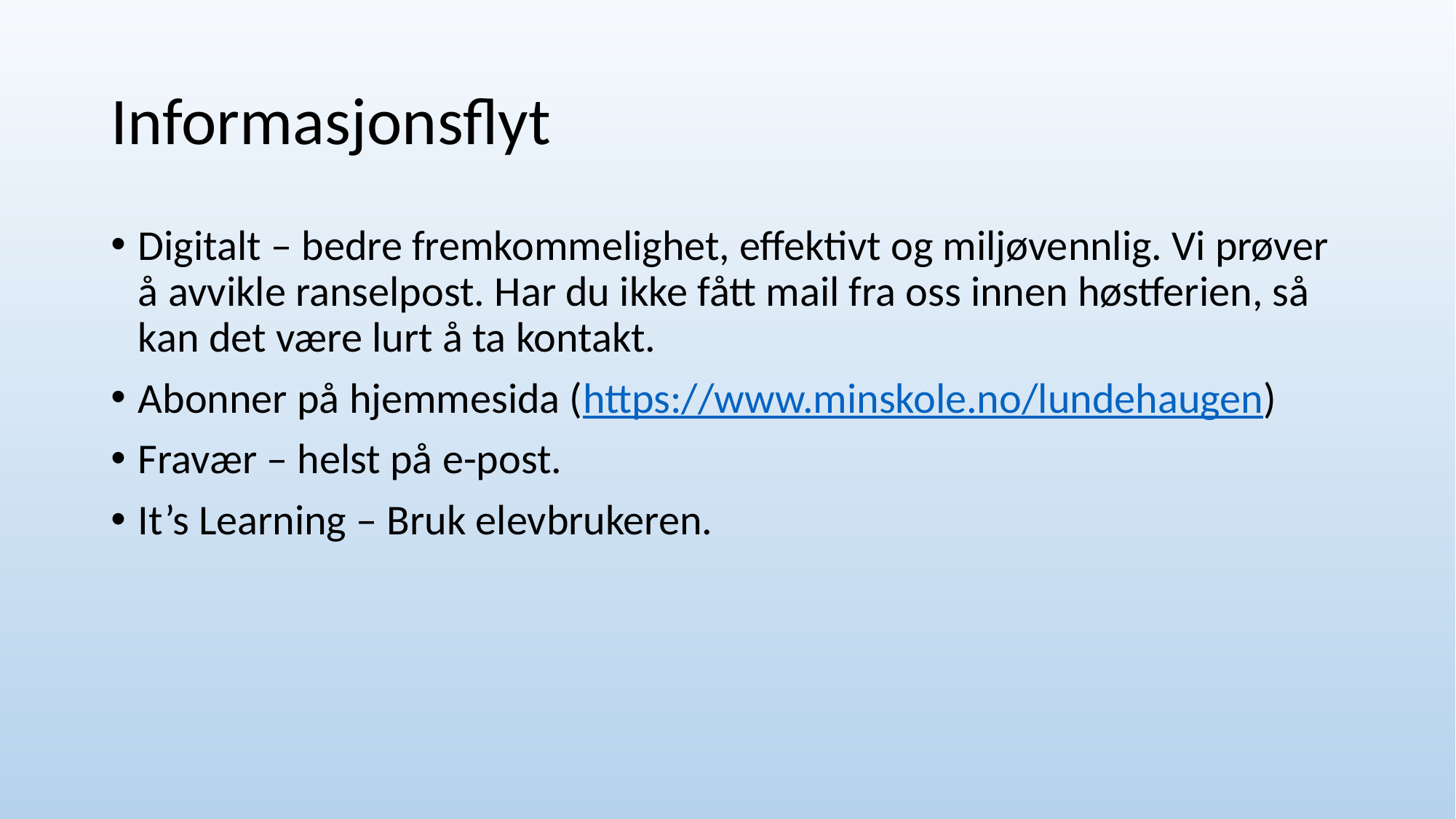

# Informasjonsflyt
Digitalt – bedre fremkommelighet, effektivt og miljøvennlig. Vi prøver å avvikle ranselpost. Har du ikke fått mail fra oss innen høstferien, så kan det være lurt å ta kontakt.
Abonner på hjemmesida (https://www.minskole.no/lundehaugen)
Fravær – helst på e-post.
It’s Learning – Bruk elevbrukeren.